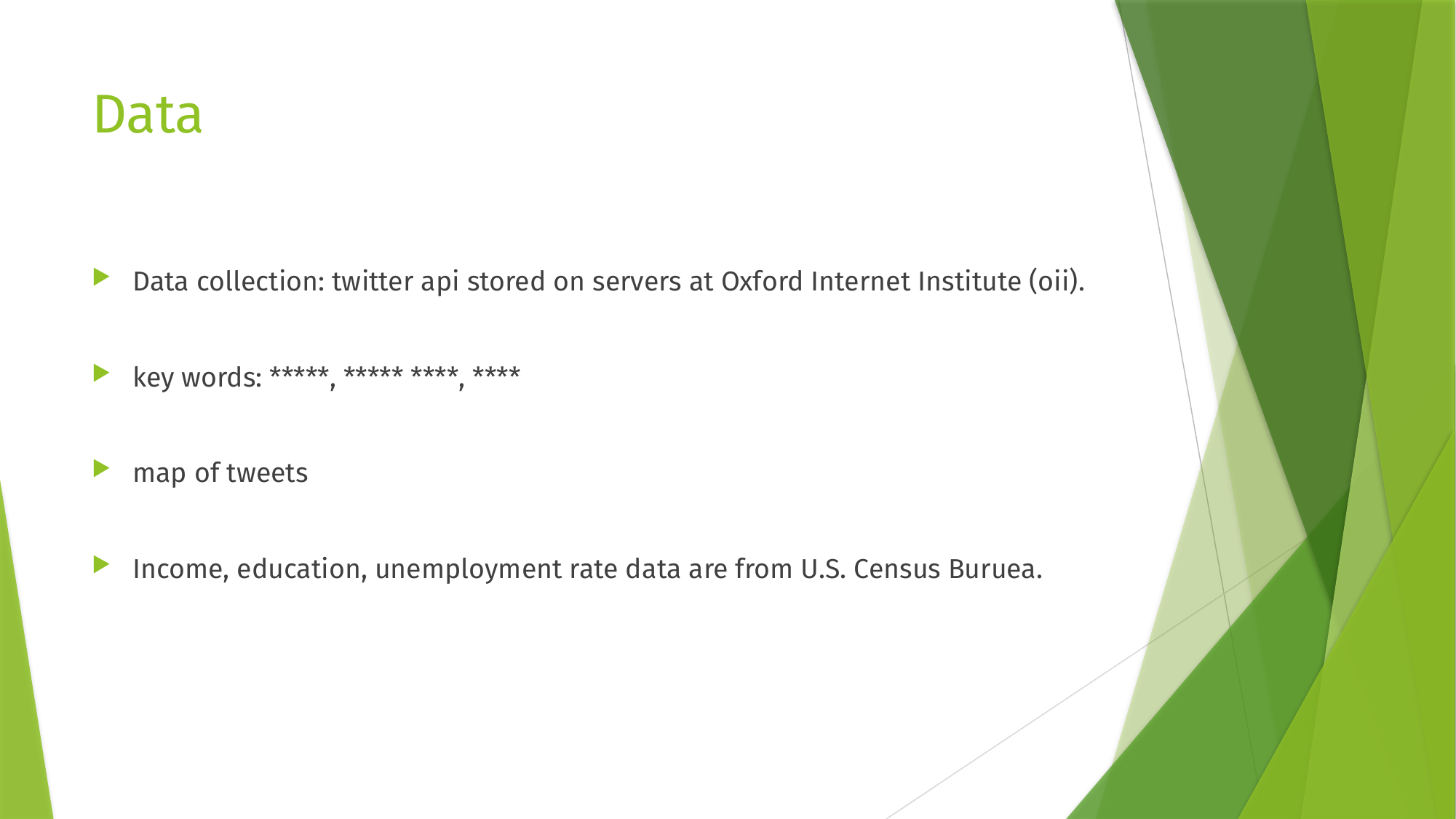

# Data
Data collection: twitter api stored on servers at Oxford Internet Institute (oii).

key words: *****, ***** ****, ****

map of tweets

Income, education, unemployment rate data are from U.S. Census Buruea.